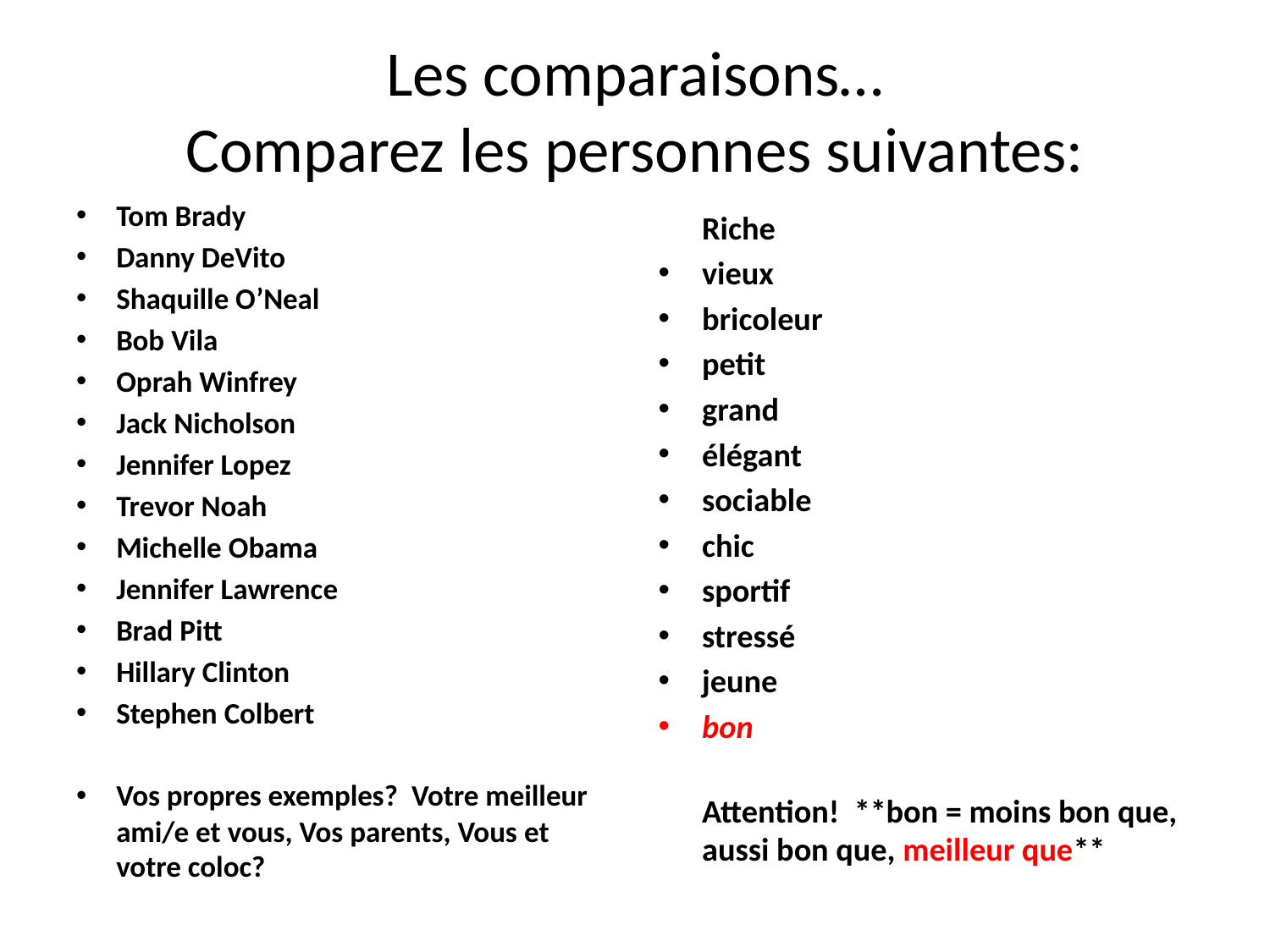

# Les comparaisons… Comparez les personnes suivantes:
Tom Brady
Danny DeVito
Shaquille O’Neal
Bob Vila
Oprah Winfrey
Jack Nicholson
Jennifer Lopez
Trevor Noah
Michelle Obama
Jennifer Lawrence
Brad Pitt
Hillary Clinton
Stephen Colbert

Vos propres exemples?  Votre meilleur ami/e et vous, Vos parents, Vous et votre coloc?

	Riche
vieux
bricoleur
petit
grand
élégant
sociable
chic
sportif
stressé
jeune
bon
Attention!  **bon = moins bon que, aussi bon que, meilleur que**